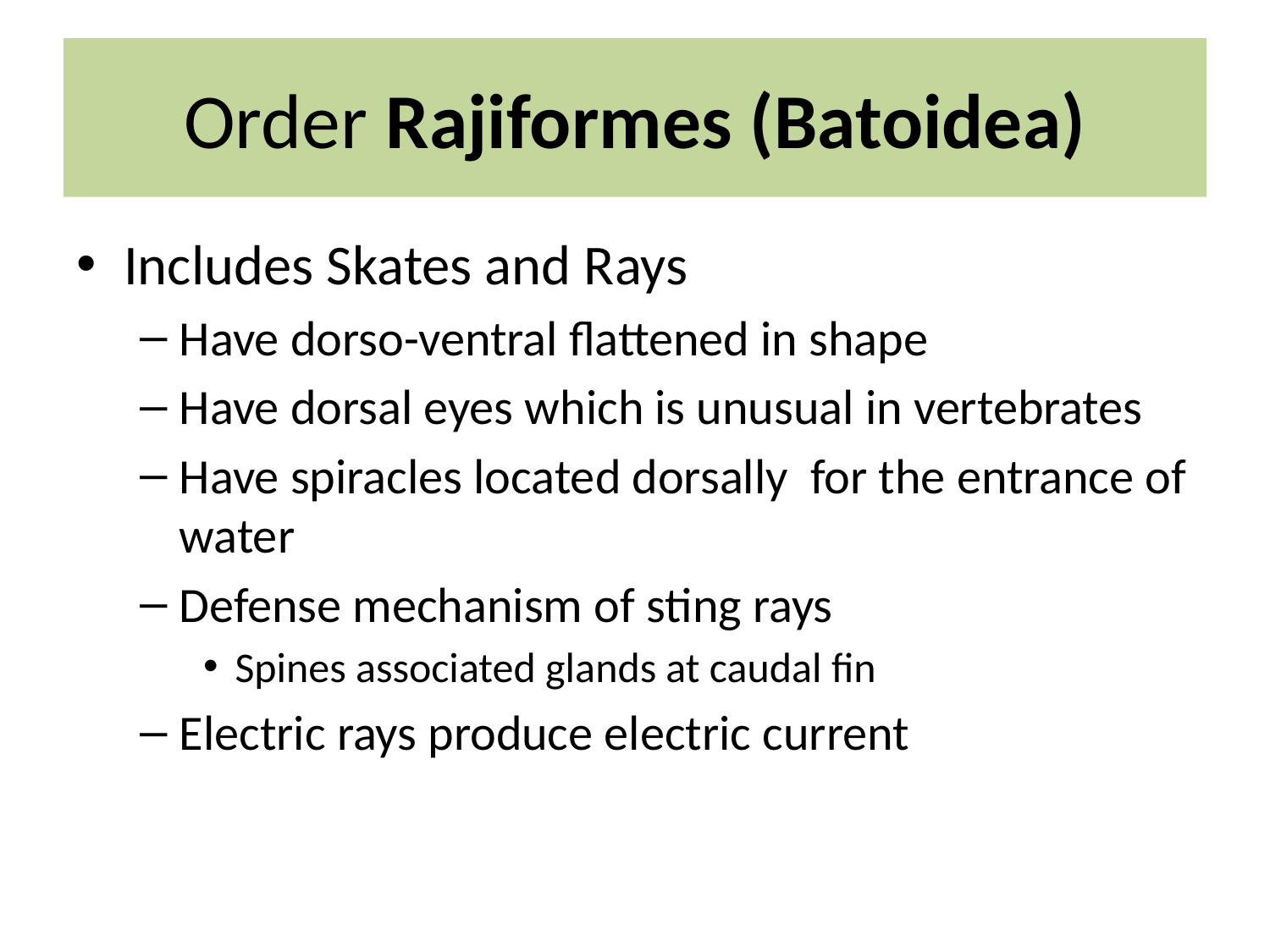

# Order Rajiformes (Batoidea)
Includes Skates and Rays
Have dorso-ventral flattened in shape
Have dorsal eyes which is unusual in vertebrates
Have spiracles located dorsally  for the entrance of water
Defense mechanism of sting rays
Spines associated glands at caudal fin
Electric rays produce electric current